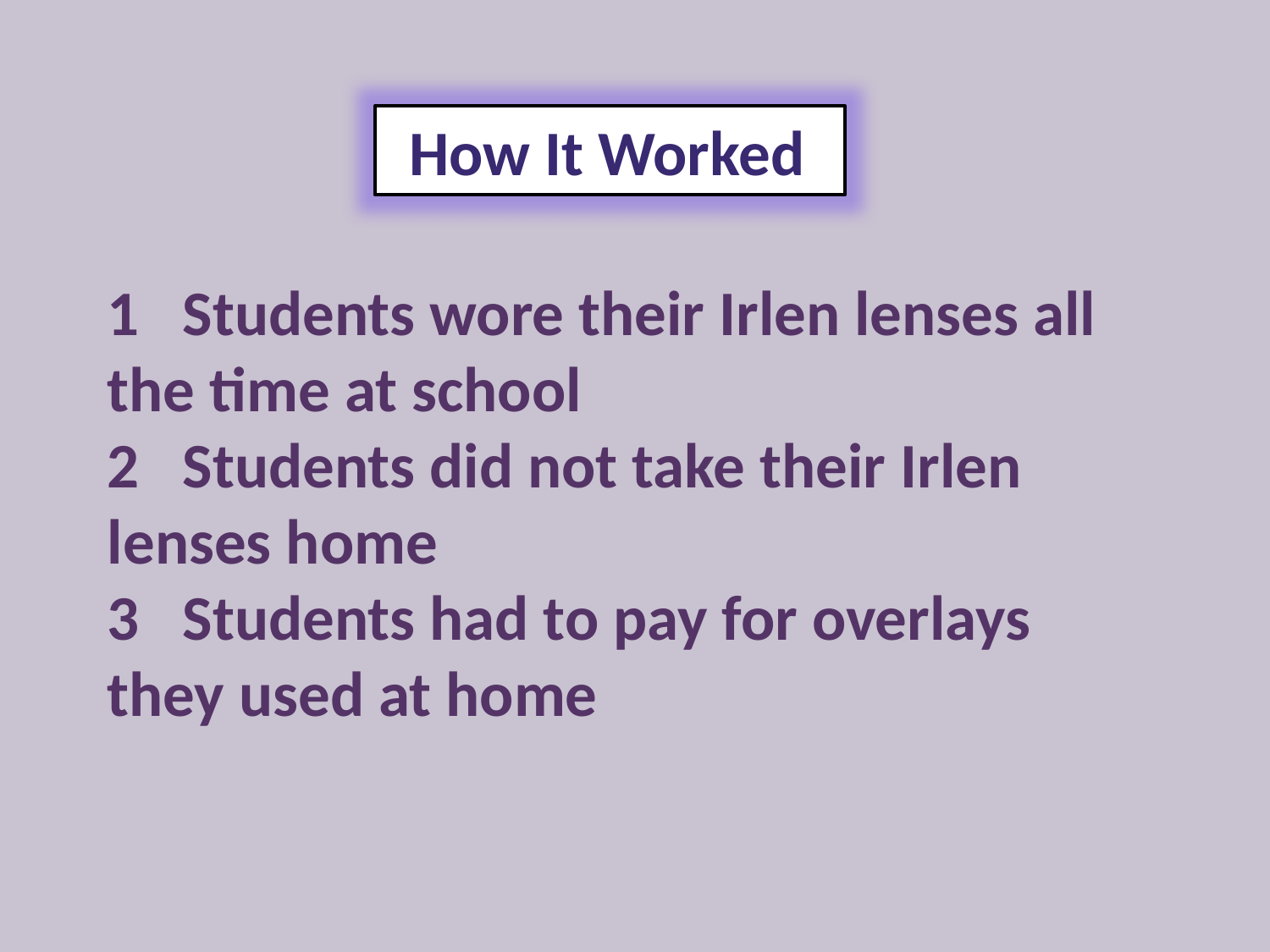

How It Worked
1   Students wore their Irlen lenses all the time at school
2   Students did not take their Irlen lenses home
3   Students had to pay for overlays they used at home